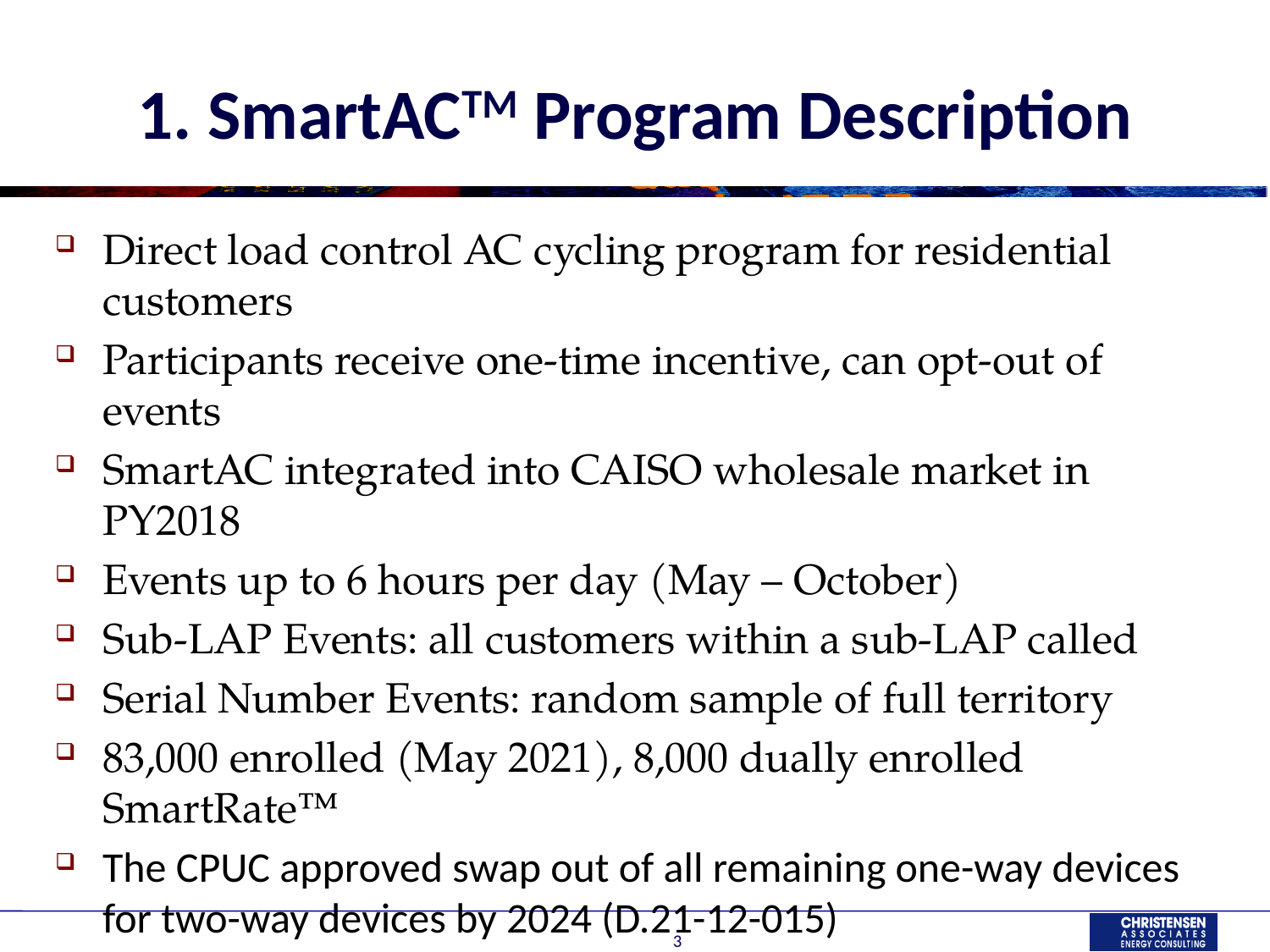

# 1. SmartACTM Program Description
Direct load control AC cycling program for residential customers
Participants receive one-time incentive, can opt-out of events
SmartAC integrated into CAISO wholesale market in PY2018
Events up to 6 hours per day (May – October)
Sub-LAP Events: all customers within a sub-LAP called
Serial Number Events: random sample of full territory
83,000 enrolled (May 2021), 8,000 dually enrolled SmartRate™
The CPUC approved swap out of all remaining one-way devices for two-way devices by 2024 (D.21-12-015)

3